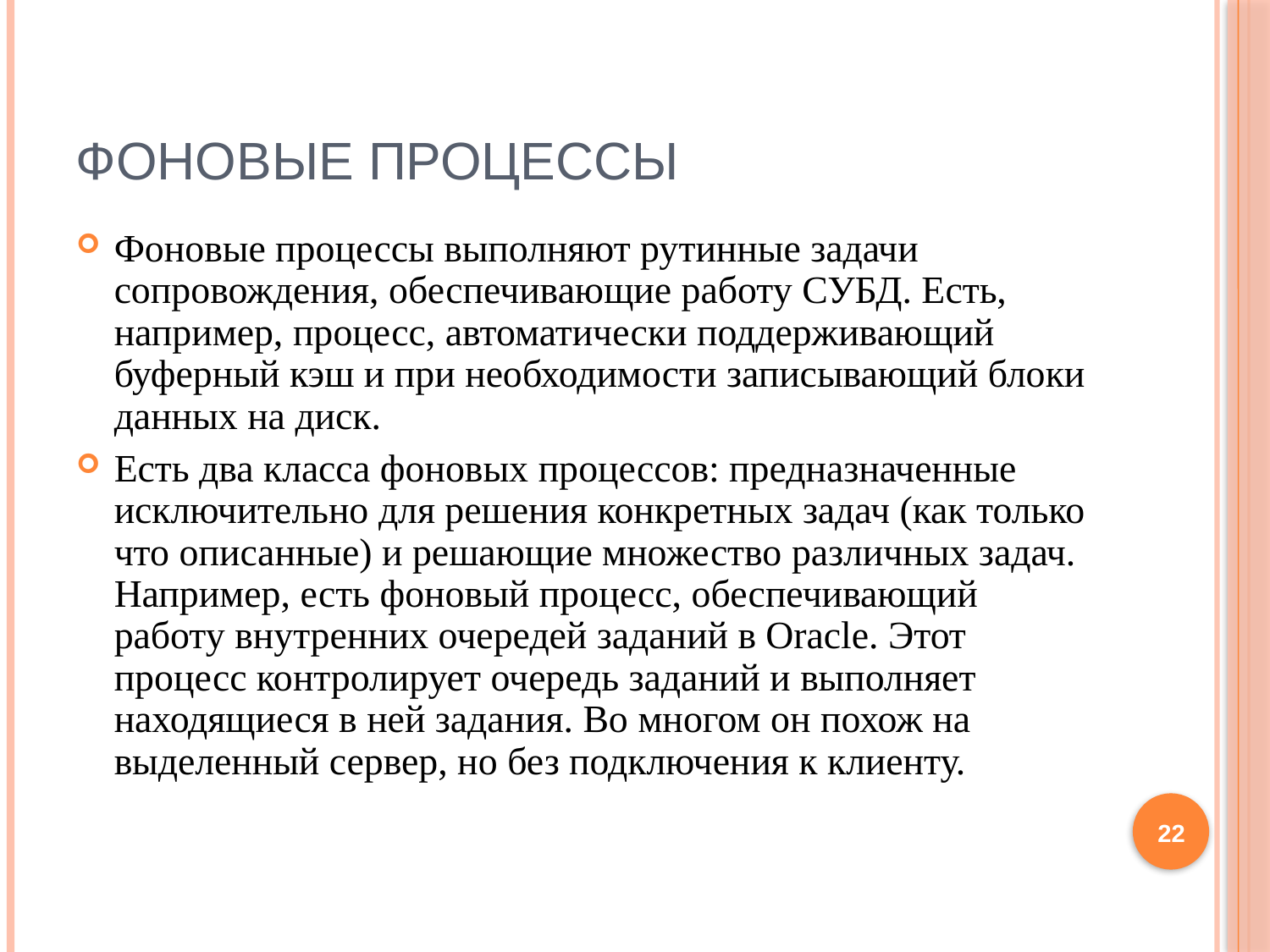

# Фоновые процессы
Фоновые процессы выполняют рутинные задачи сопровождения, обеспечивающие работу СУБД. Есть, например, процесс, автоматически поддерживающий буферный кэш и при необходимости записывающий блоки данных на диск.
Есть два класса фоновых процессов: предназначенные исключительно для решения конкретных задач (как только что описанные) и решающие множество различных задач. Например, есть фоновый процесс, обеспечивающий работу внутренних очередей заданий в Oracle. Этот процесс контролирует очередь заданий и выполняет находящиеся в ней задания. Во многом он похож на выделенный сервер, но без подключения к клиенту.
22